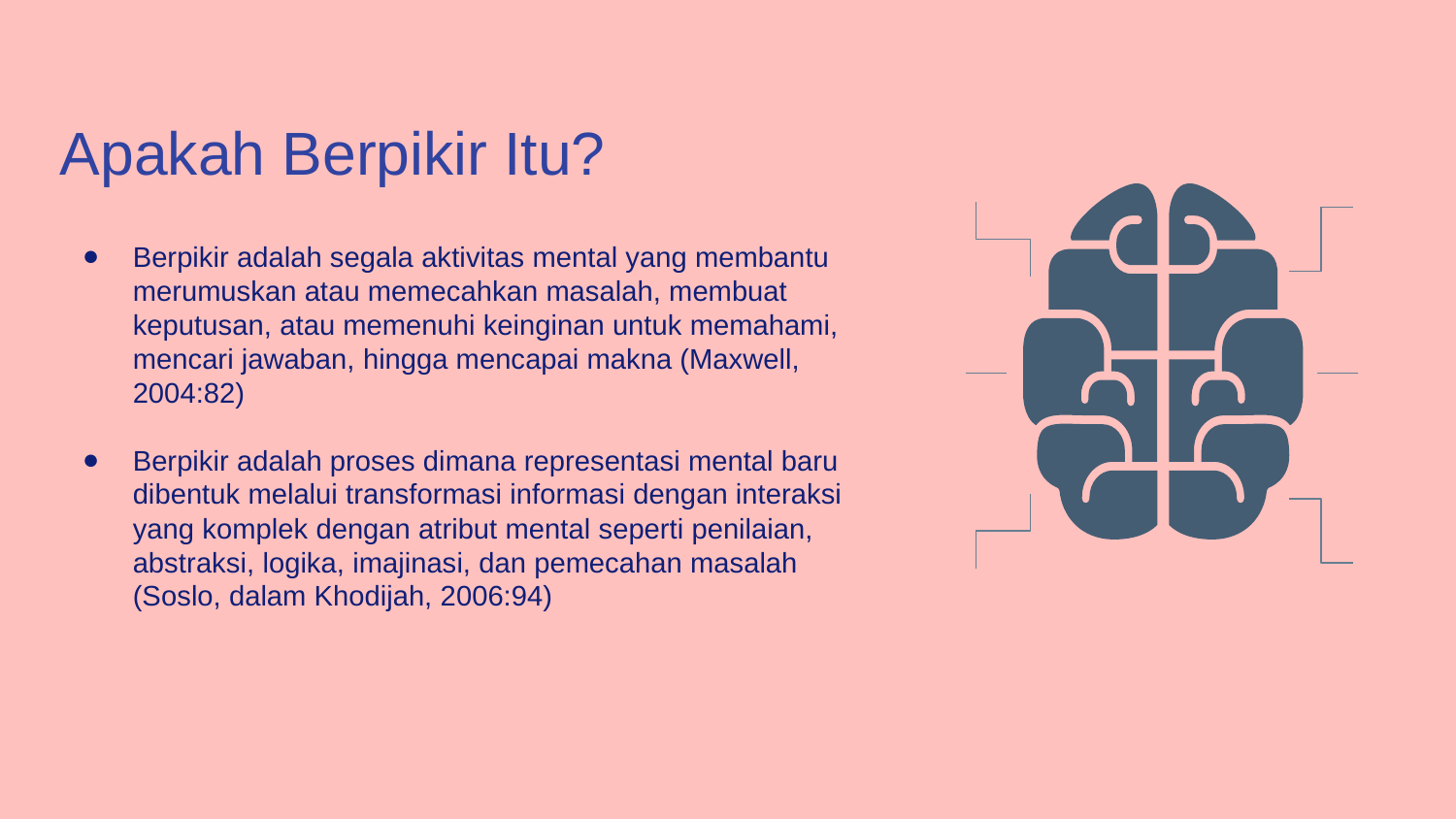

# Apakah Berpikir Itu?

Berpikir adalah segala aktivitas mental yang membantu merumuskan atau memecahkan masalah, membuat keputusan, atau memenuhi keinginan untuk memahami, mencari jawaban, hingga mencapai makna (Maxwell, 2004:82)

Berpikir adalah proses dimana representasi mental baru dibentuk melalui transformasi informasi dengan interaksi yang komplek dengan atribut mental seperti penilaian, abstraksi, logika, imajinasi, dan pemecahan masalah (Soslo, dalam Khodijah, 2006:94)